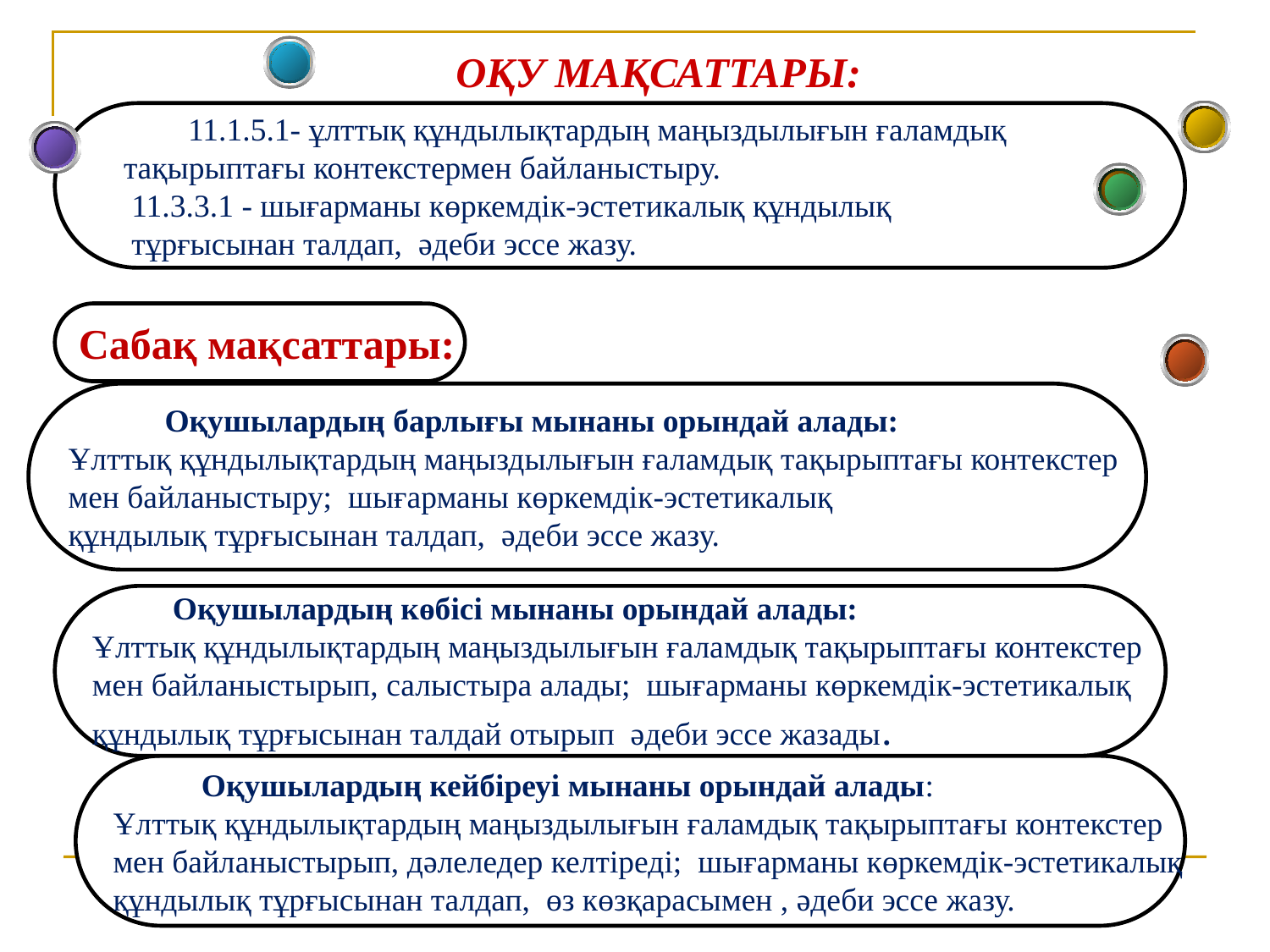

ОҚУ МАҚСАТТАРЫ:

            11.1.5.1- ұлттық құндылықтардың маңыздылығын ғаламдық
    тақырыптағы контекстермен байланыстыру.
     11.3.3.1 - шығарманы көркемдік-эстетикалық құндылық
     тұрғысынан талдап,  әдеби эссе жазу.

Сабақ мақсаттары:

            Оқушылардың барлығы мынаны орындай алады:
Ұлттық құндылықтардың маңыздылығын ғаламдық тақырыптағы контекстер
мен байланыстыру;  шығарманы көркемдік-эстетикалық
құндылық тұрғысынан талдап,  әдеби эссе жазу.
          Оқушылардың көбісі мынаны орындай алады:
Ұлттық құндылықтардың маңыздылығын ғаламдық тақырыптағы контекстер
мен байланыстырып, салыстыра алады;  шығарманы көркемдік-эстетикалық
құндылық тұрғысынан талдай отырып  әдеби эссе жазады.
           Оқушылардың кейбіреуі мынаны орындай алады:
Ұлттық құндылықтардың маңыздылығын ғаламдық тақырыптағы контекстер
мен байланыстырып, дәлеледер келтіреді;  шығарманы көркемдік-эстетикалық
құндылық тұрғысынан талдап,  өз көзқарасымен , әдеби эссе жазу.